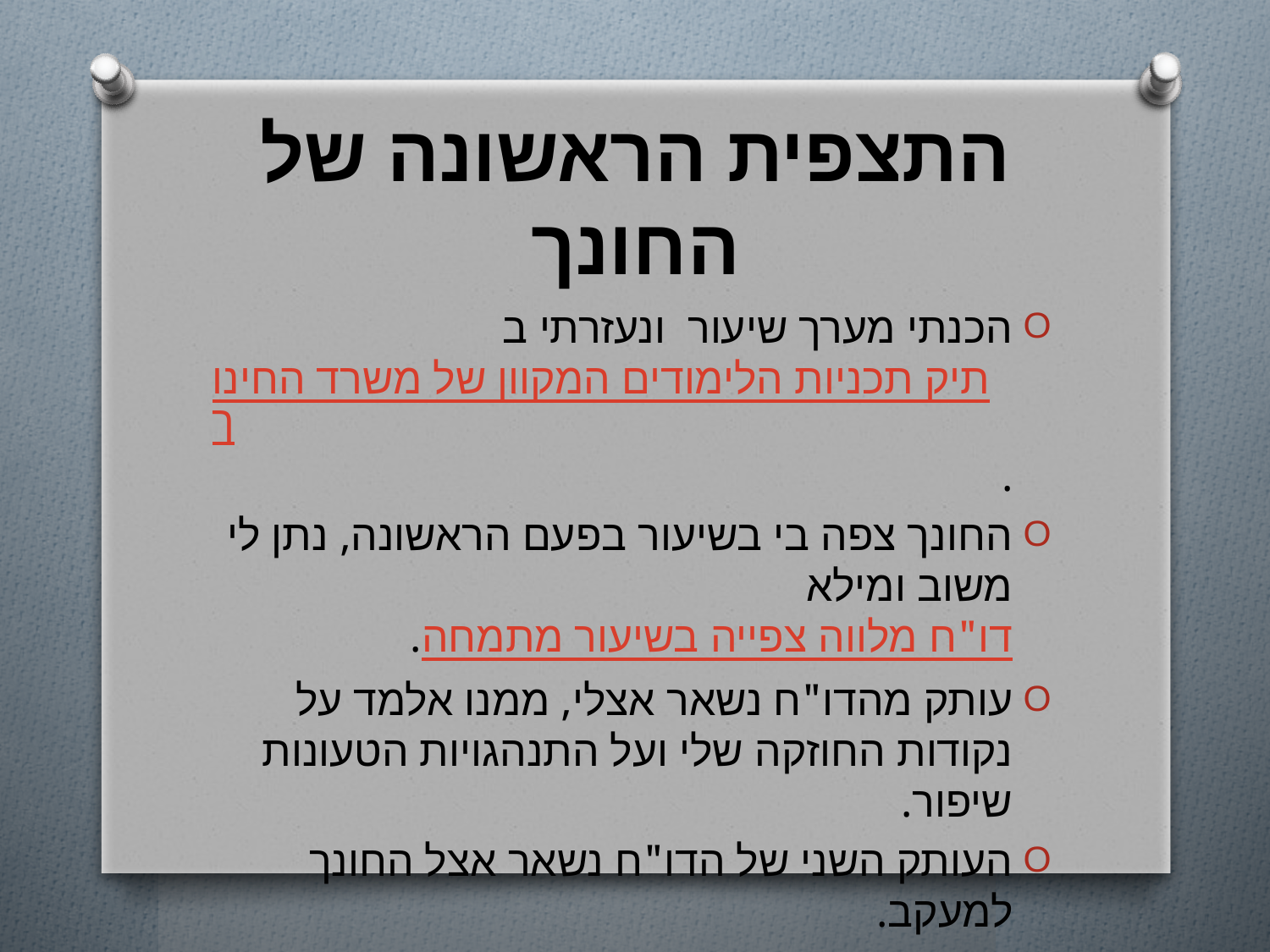

# התצפית הראשונה של החונך
הכנתי מערך שיעור  ונעזרתי בתיק תכניות הלימודים המקוון של משרד החינוך.
החונך צפה בי בשיעור בפעם הראשונה, נתן לי משוב ומילא דו"ח מלווה צפייה בשיעור מתמחה.
עותק מהדו"ח נשאר אצלי, ממנו אלמד על נקודות החוזקה שלי ועל התנהגויות הטעונות שיפור.
העותק השני של הדו"ח נשאר אצל החונך למעקב.